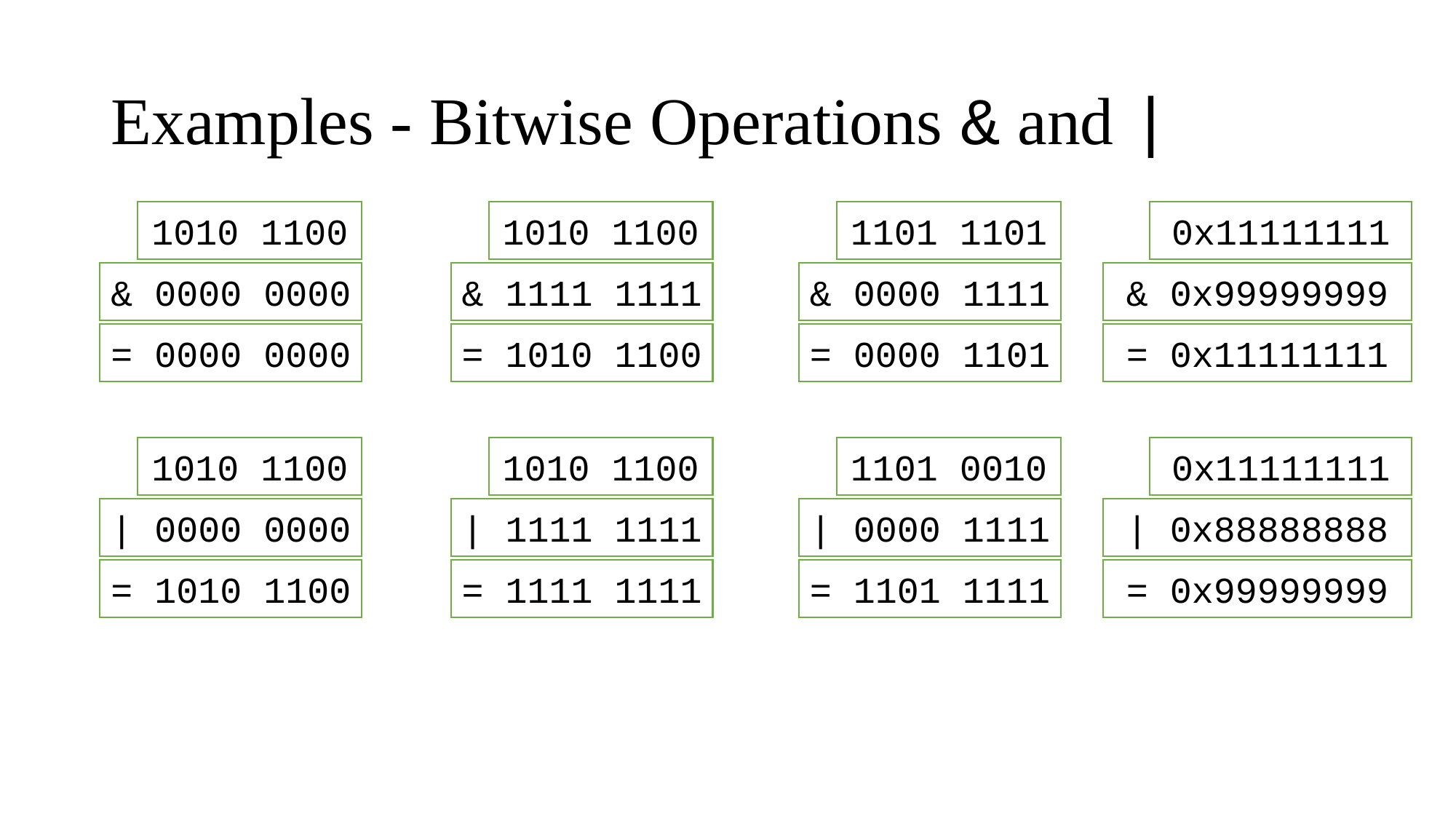

# Examples - Bitwise Operations & and |
1010 1100
1010 1100
1101 1101
0x11111111
& 0000 0000
& 1111 1111
& 0000 1111
& 0x99999999
= 0000 0000
= 1010 1100
= 0000 1101
= 0x11111111
1010 1100
1010 1100
1101 0010
0x11111111
| 0000 0000
| 1111 1111
| 0000 1111
| 0x88888888
= 1010 1100
= 1111 1111
= 1101 1111
= 0x99999999